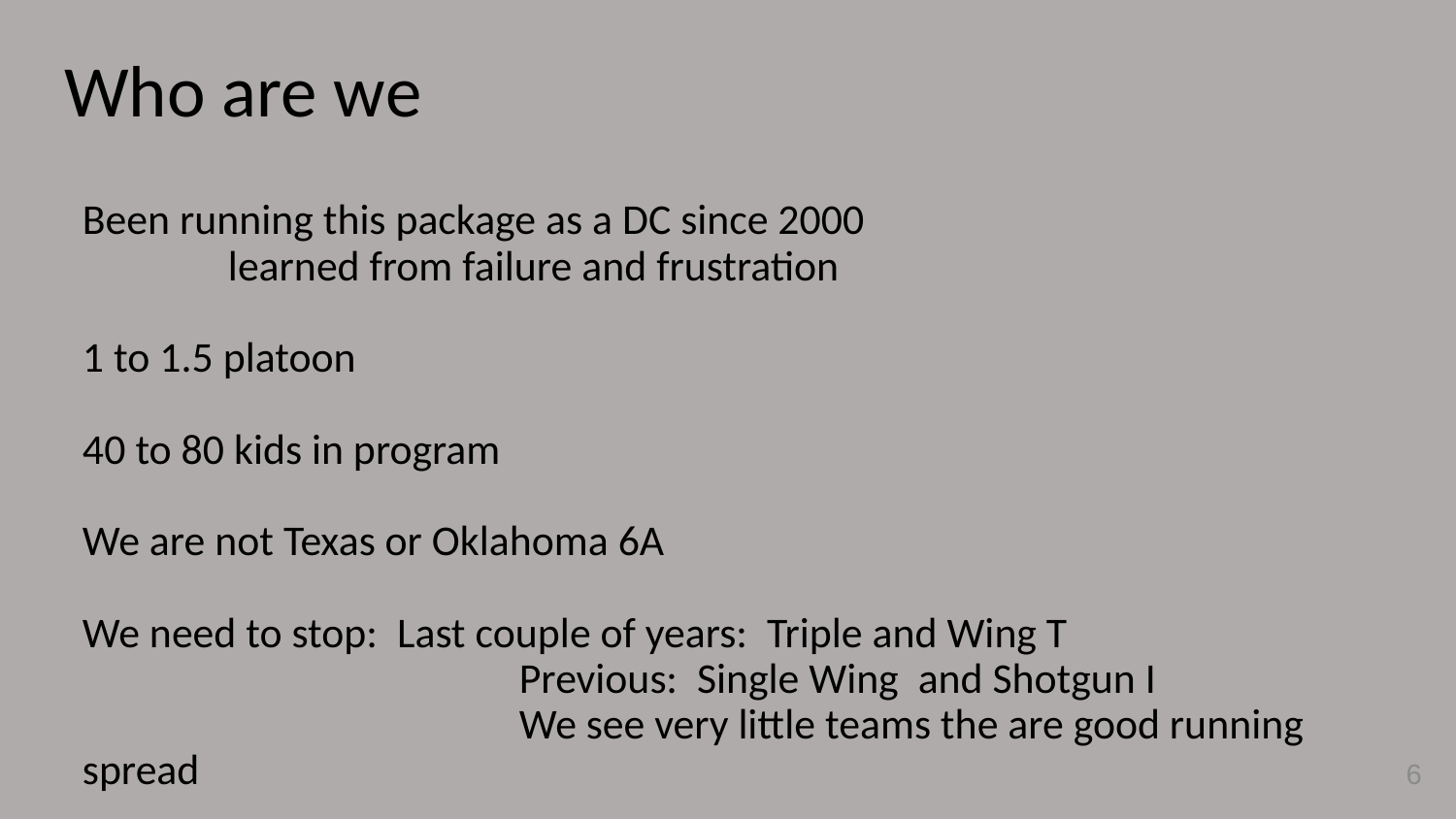

# Who are we
Been running this package as a DC since 2000
	learned from failure and frustration

1 to 1.5 platoon

40 to 80 kids in program

We are not Texas or Oklahoma 6A

We need to stop:  Last couple of years:  Triple and Wing T
			Previous:  Single Wing  and Shotgun I
			We see very little teams the are good running spread
6